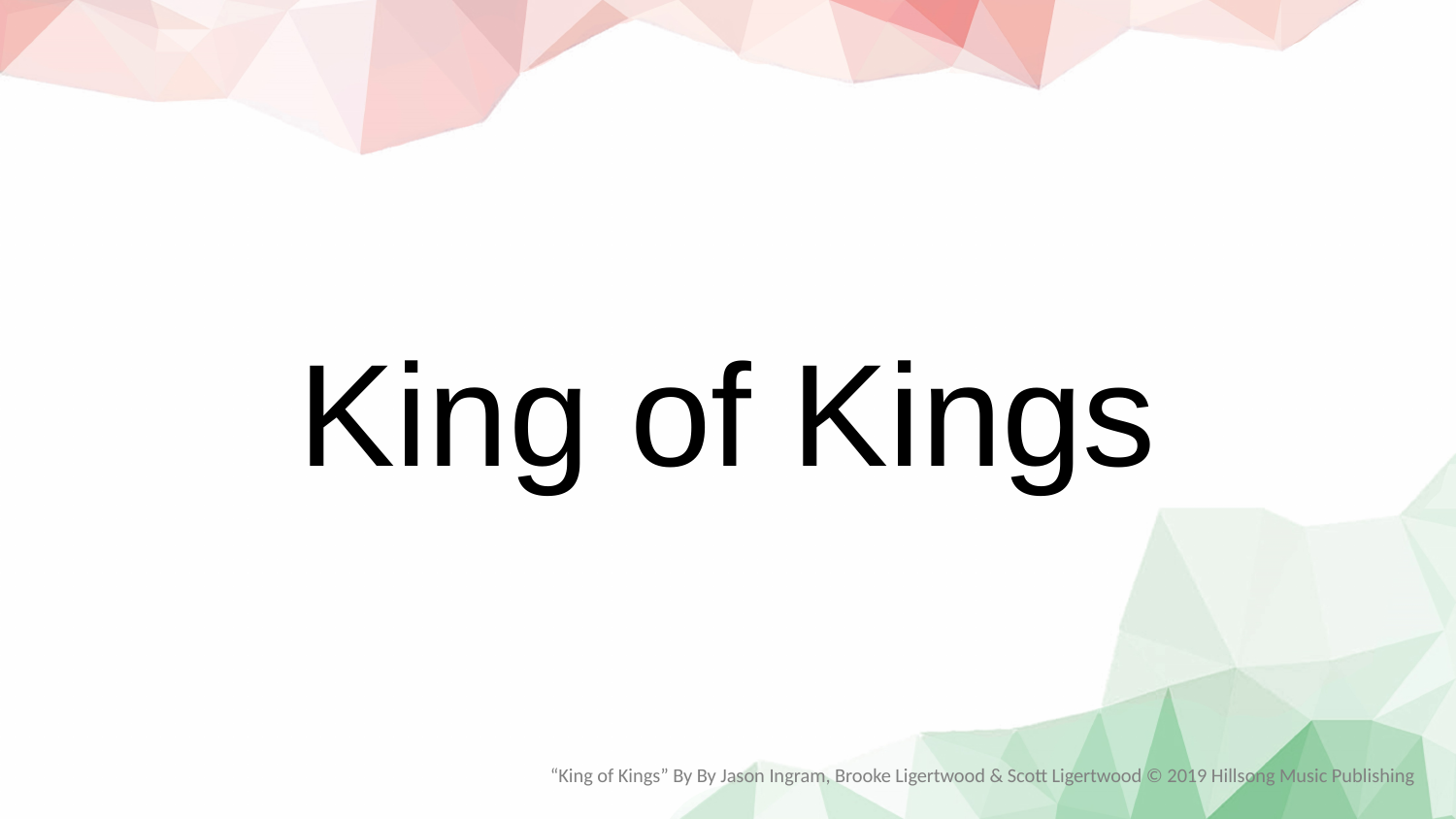

King of Kings
“King of Kings” By By Jason Ingram, Brooke Ligertwood & Scott Ligertwood © 2019 Hillsong Music Publishing